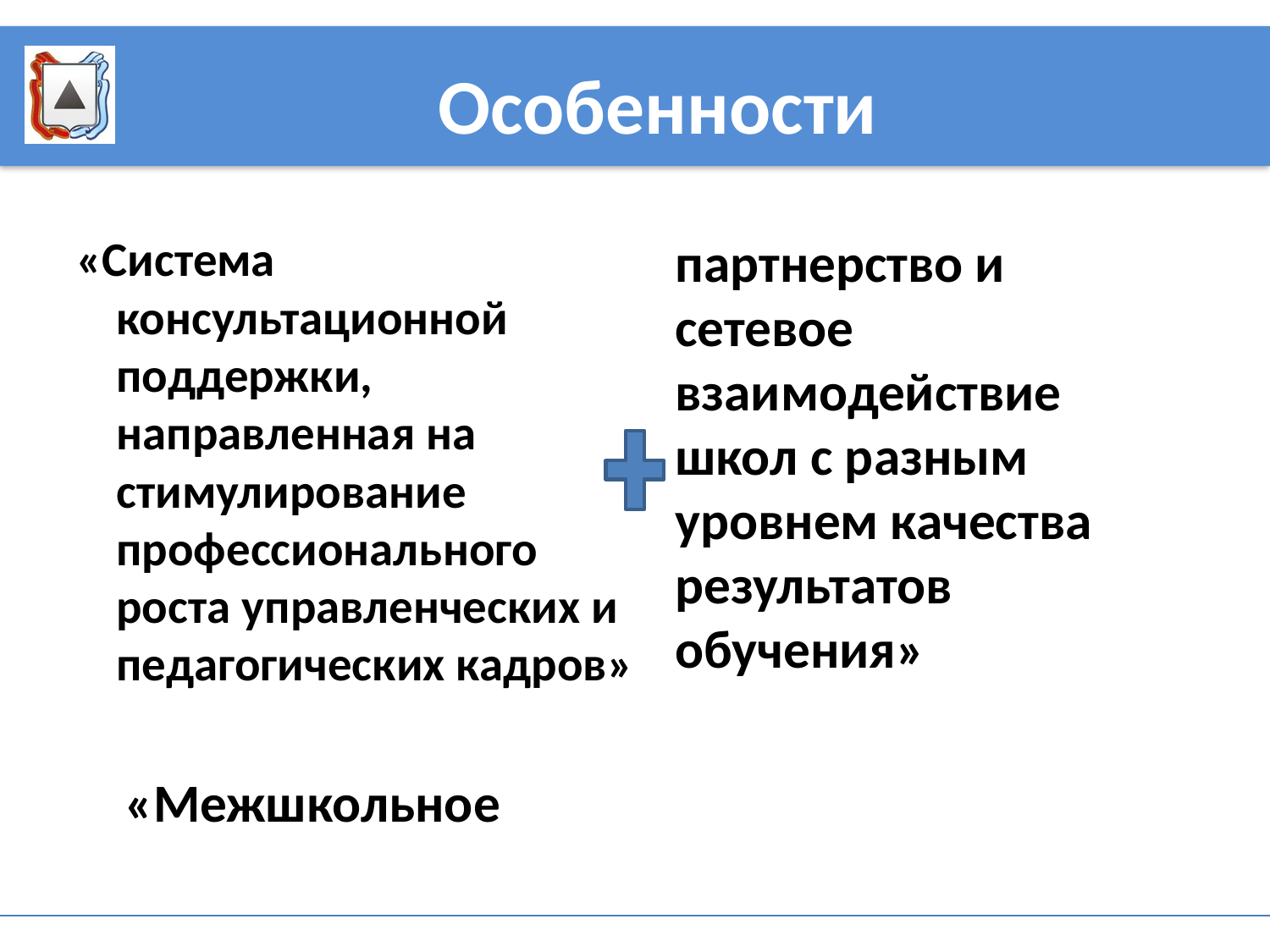

# Особенности
«Система консультационной поддержки, направленная на стимулирование профессионального роста управленческих и педагогических кадров»

    «Межшкольное партнерство и сетевое взаимодействие школ с разным уровнем качества результатов обучения»